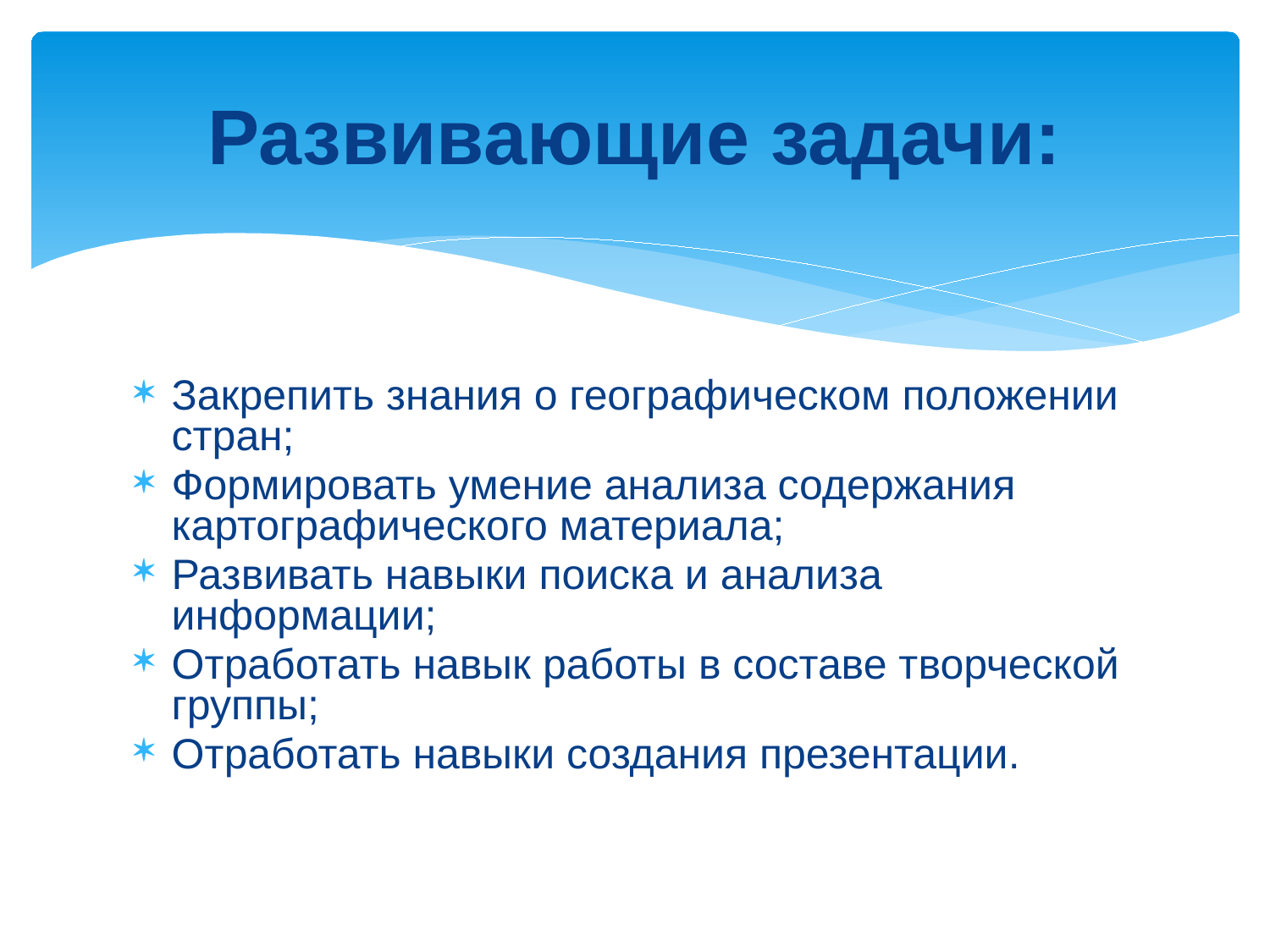

# Развивающие задачи:
Закрепить знания о географическом положении стран;
Формировать умение анализа содержания картографического материала;
Развивать навыки поиска и анализа информации;
Отработать навык работы в составе творческой группы;
Отработать навыки создания презентации.